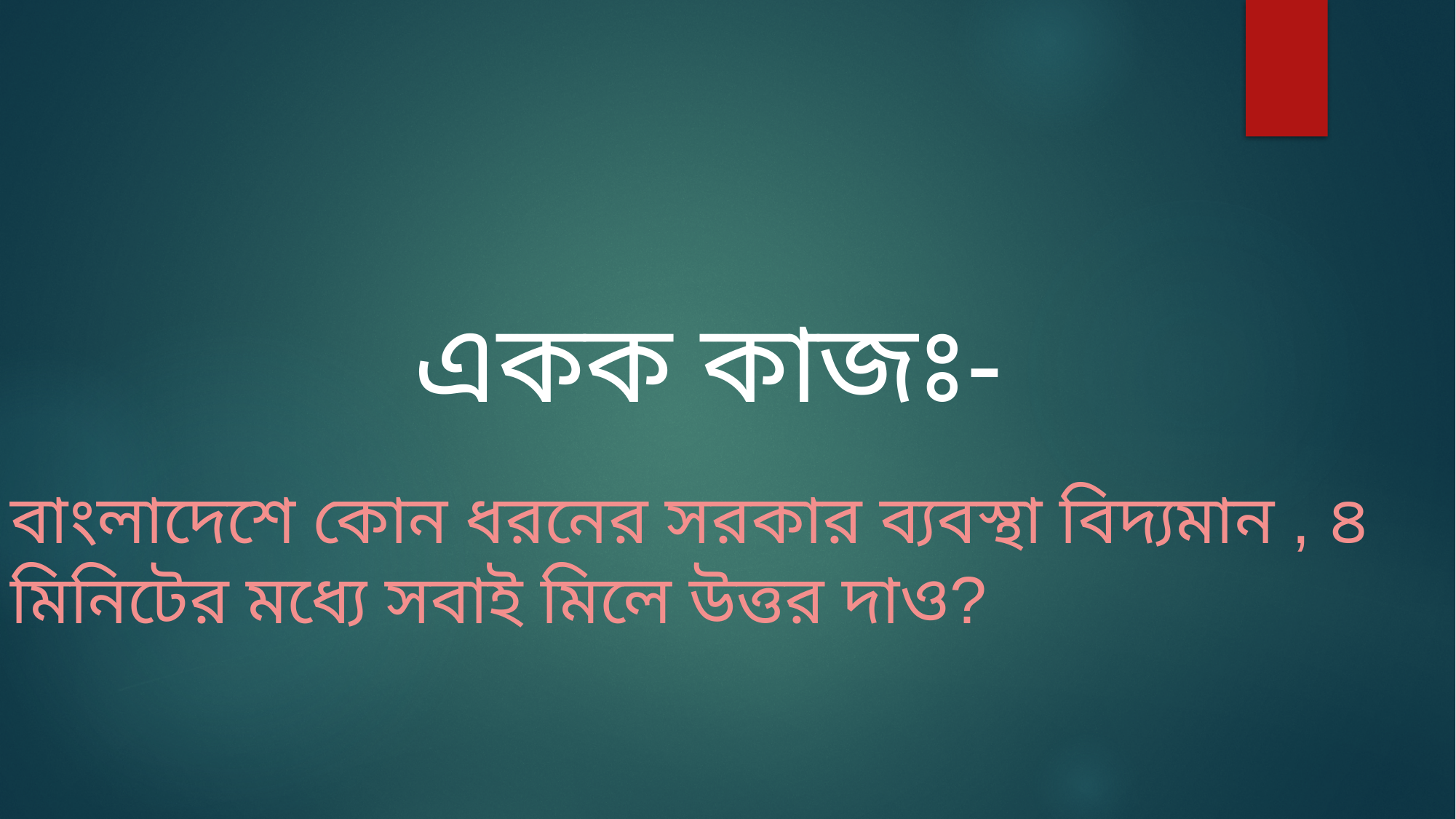

একক কাজঃ-
বাংলাদেশে কোন ধরনের সরকার ব্যবস্থা বিদ্যমান , ৪ মিনিটের মধ্যে সবাই মিলে উত্তর দাও?